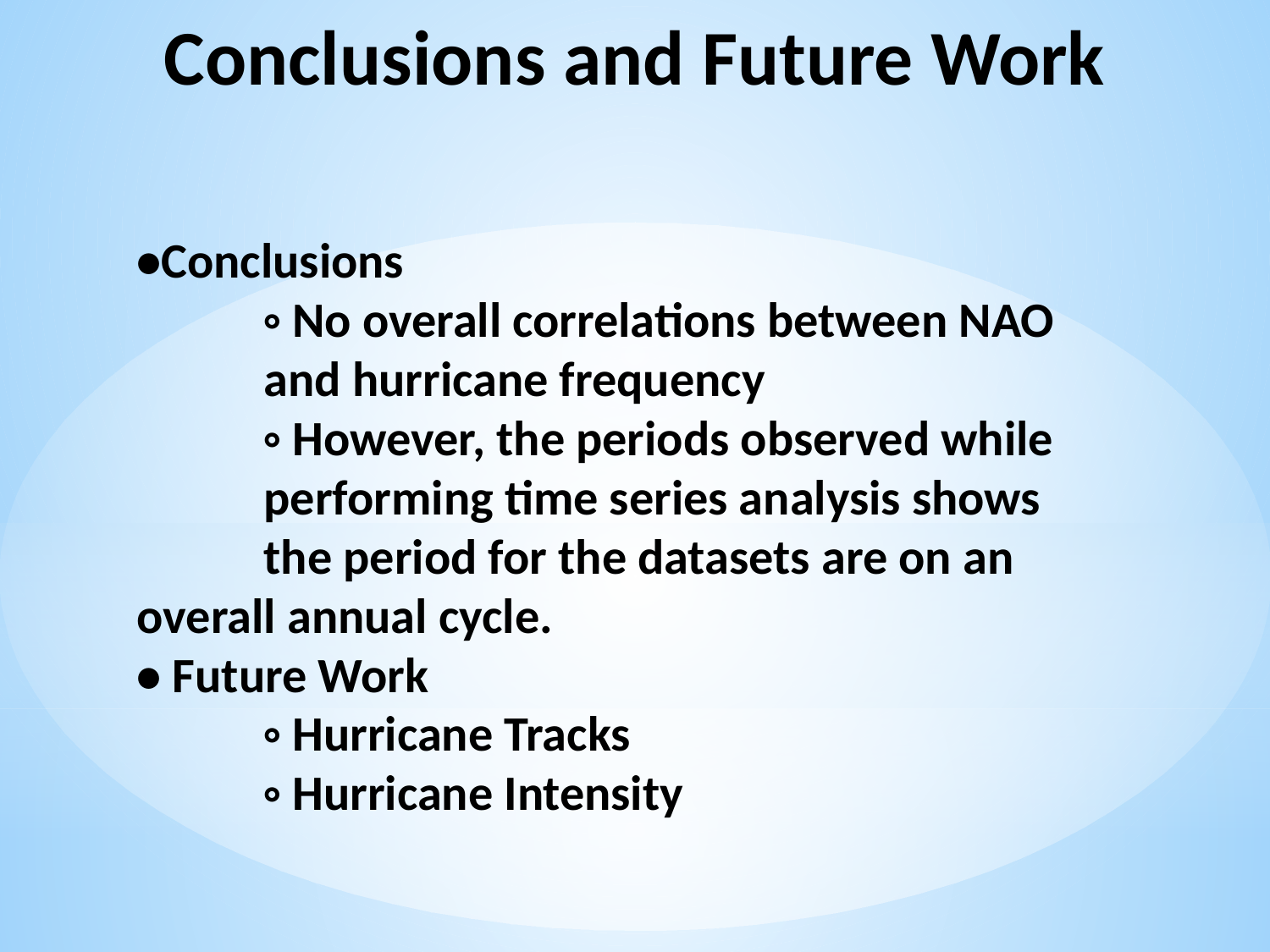

# Conclusions and Future Work
•Conclusions
	◦ No overall correlations between NAO 	and hurricane frequency
	◦ However, the periods observed while 	performing time series analysis shows 	the period for the datasets are on an 	overall annual cycle.
• Future Work
	◦ Hurricane Tracks
	◦ Hurricane Intensity